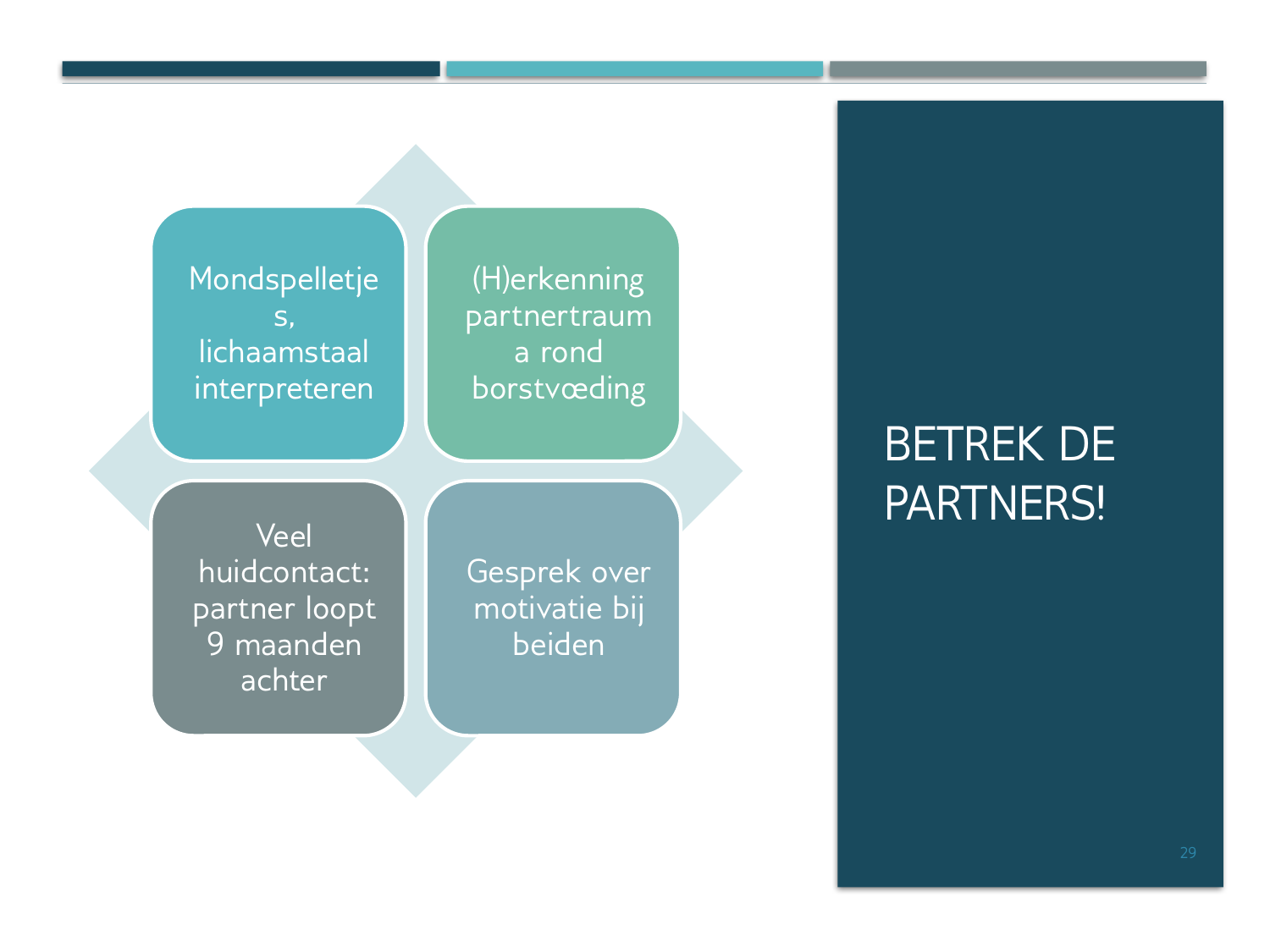

Mondspelletjes, lichaamstaal interpreteren
(H)erkenning partnertrauma rond borstvoeding
Veel huidcontact: partner loopt 9 maanden achter
Gesprek over motivatie bij beiden
# Betrek de partners!
29